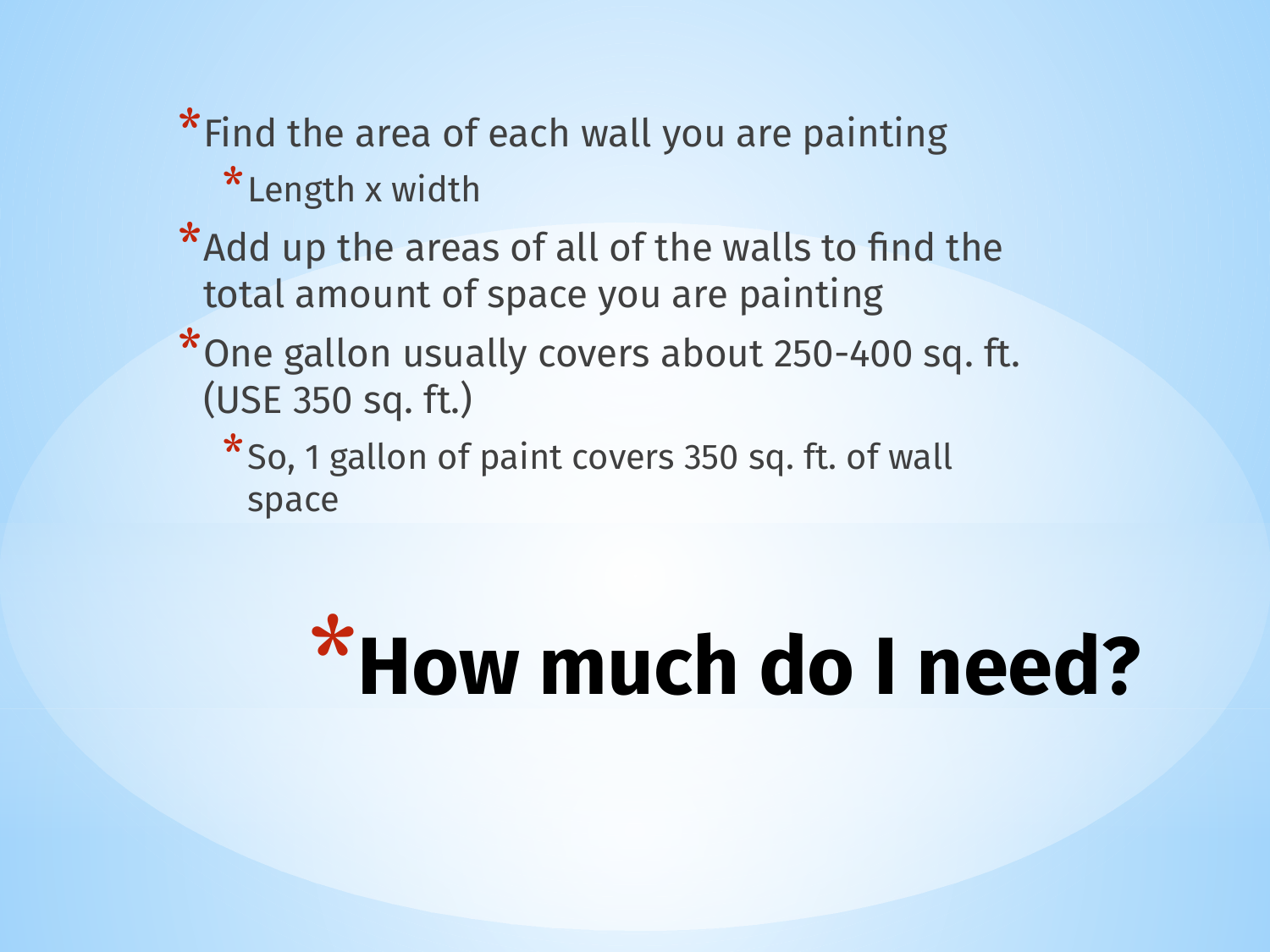

Find the area of each wall you are painting
Length x width
Add up the areas of all of the walls to find the total amount of space you are painting
One gallon usually covers about 250-400 sq. ft. (USE 350 sq. ft.)
So, 1 gallon of paint covers 350 sq. ft. of wall space
# How much do I need?